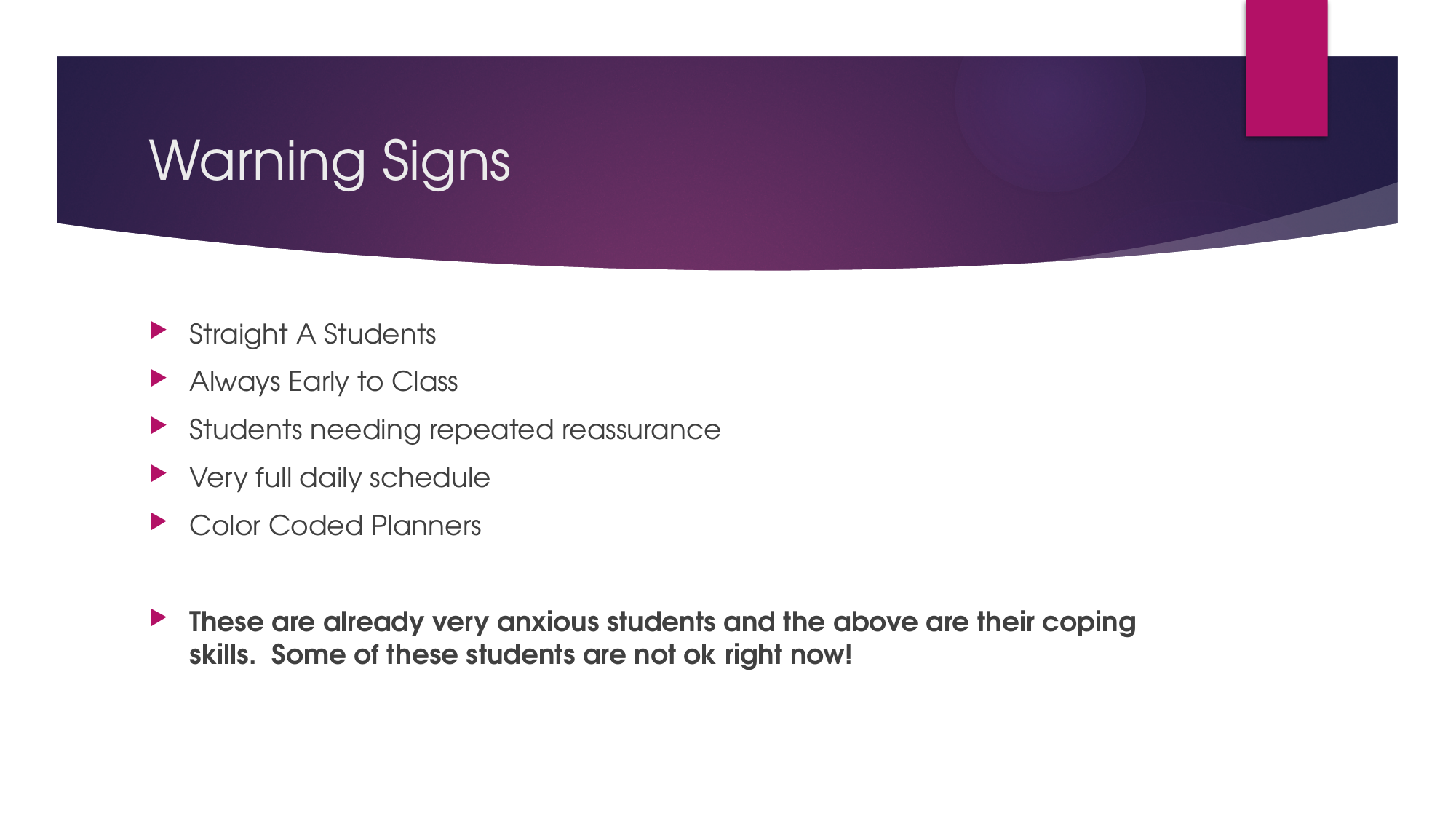

# Warning Signs
Straight A Students
Always Early to Class
Students needing repeated reassurance
Very full daily schedule
Color Coded Planners

These are already very anxious students and the above are their coping skills.  Some of these students are not ok right now!